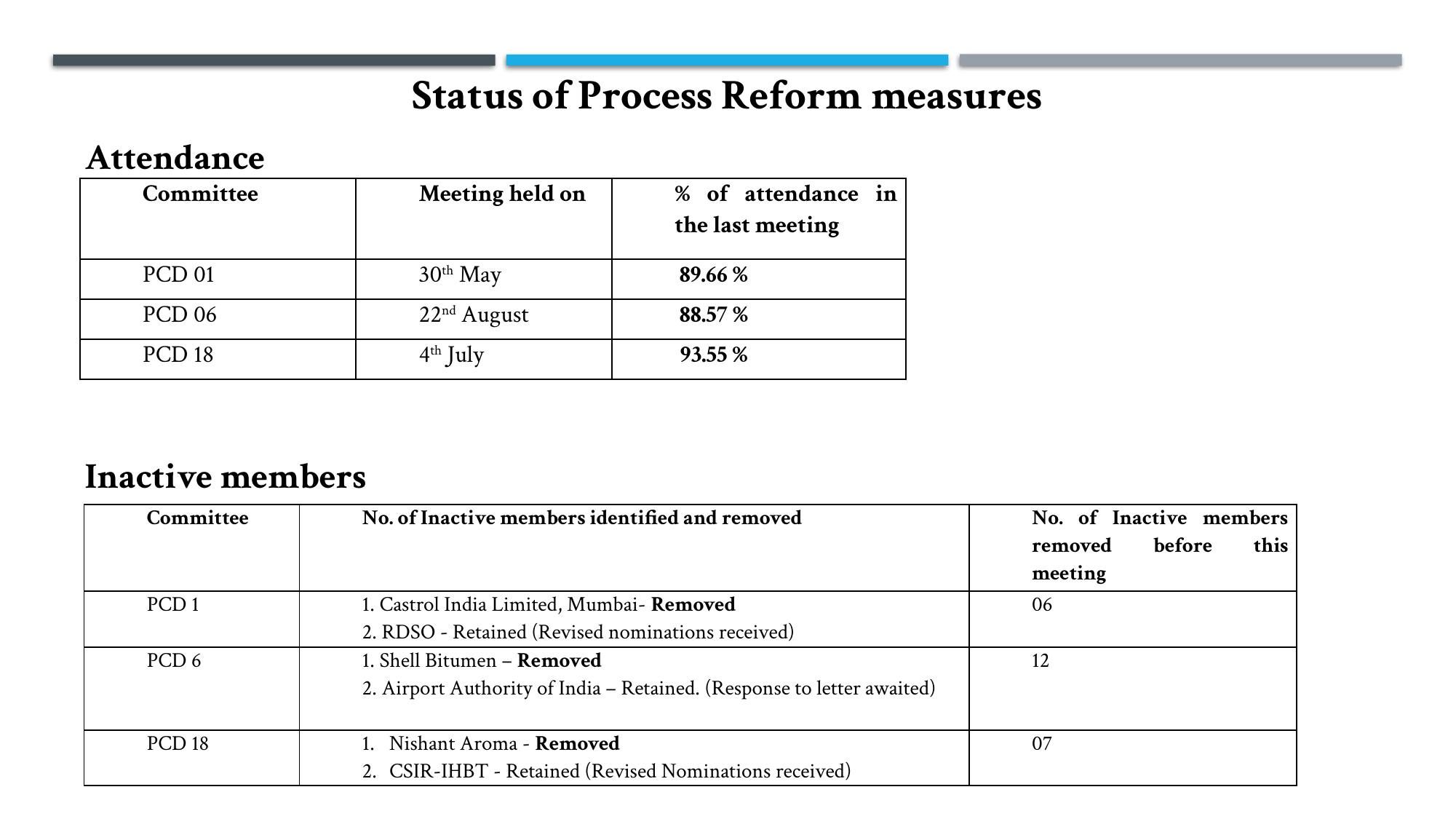

# Status of Process Reform measures
Attendance
| Committee | Meeting held on | % of attendance in the last meeting |
| --- | --- | --- |
| PCD 01 | 30th May | 89.66 % |
| PCD 06 | 22nd August | 88.57 % |
| PCD 18 | 4th July | 93.55 % |
Inactive members
| Committee | No. of Inactive members identified and removed | No. of Inactive members removed before this meeting |
| --- | --- | --- |
| PCD 1 | 1. Castrol India Limited, Mumbai- Removed 2. RDSO - Retained (Revised nominations received) | 06 |
| PCD 6 | 1. Shell Bitumen – Removed 2. Airport Authority of India – Retained. (Response to letter awaited) | 12 |
| PCD 18 | Nishant Aroma - Removed CSIR-IHBT - Retained (Revised Nominations received) | 07 |